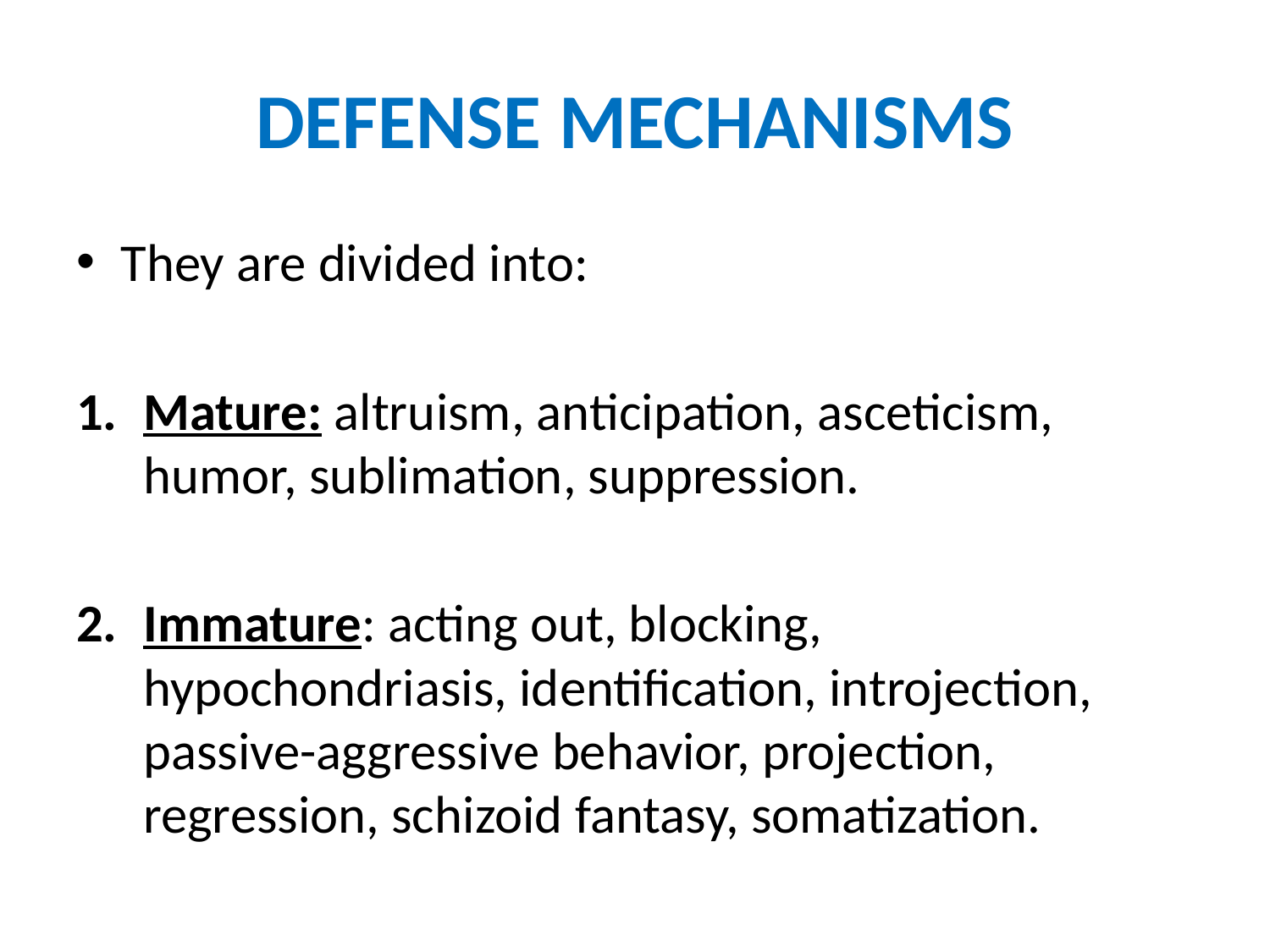

# DEFENSE MECHANISMS
They are divided into:

Mature: altruism, anticipation, asceticism, humor, sublimation, suppression.

Immature: acting out, blocking, hypochondriasis, identification, introjection, passive-aggressive behavior, projection, regression, schizoid fantasy, somatization.